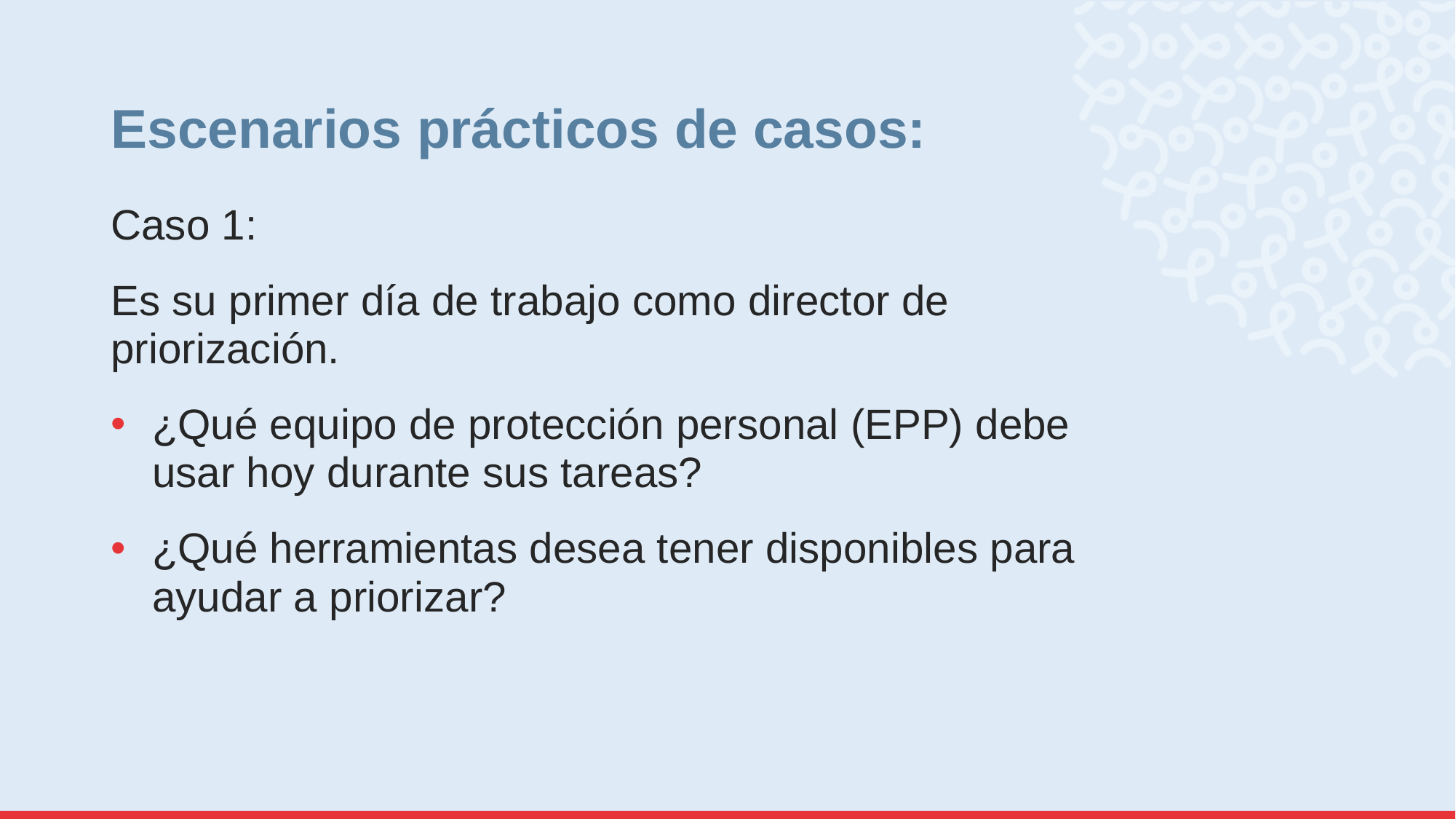

# Escenarios prácticos de casos:
Caso 1:
Es su primer día de trabajo como director de priorización.
¿Qué equipo de protección personal (EPP) debe usar hoy durante sus tareas?
¿Qué herramientas desea tener disponibles para ayudar a priorizar?